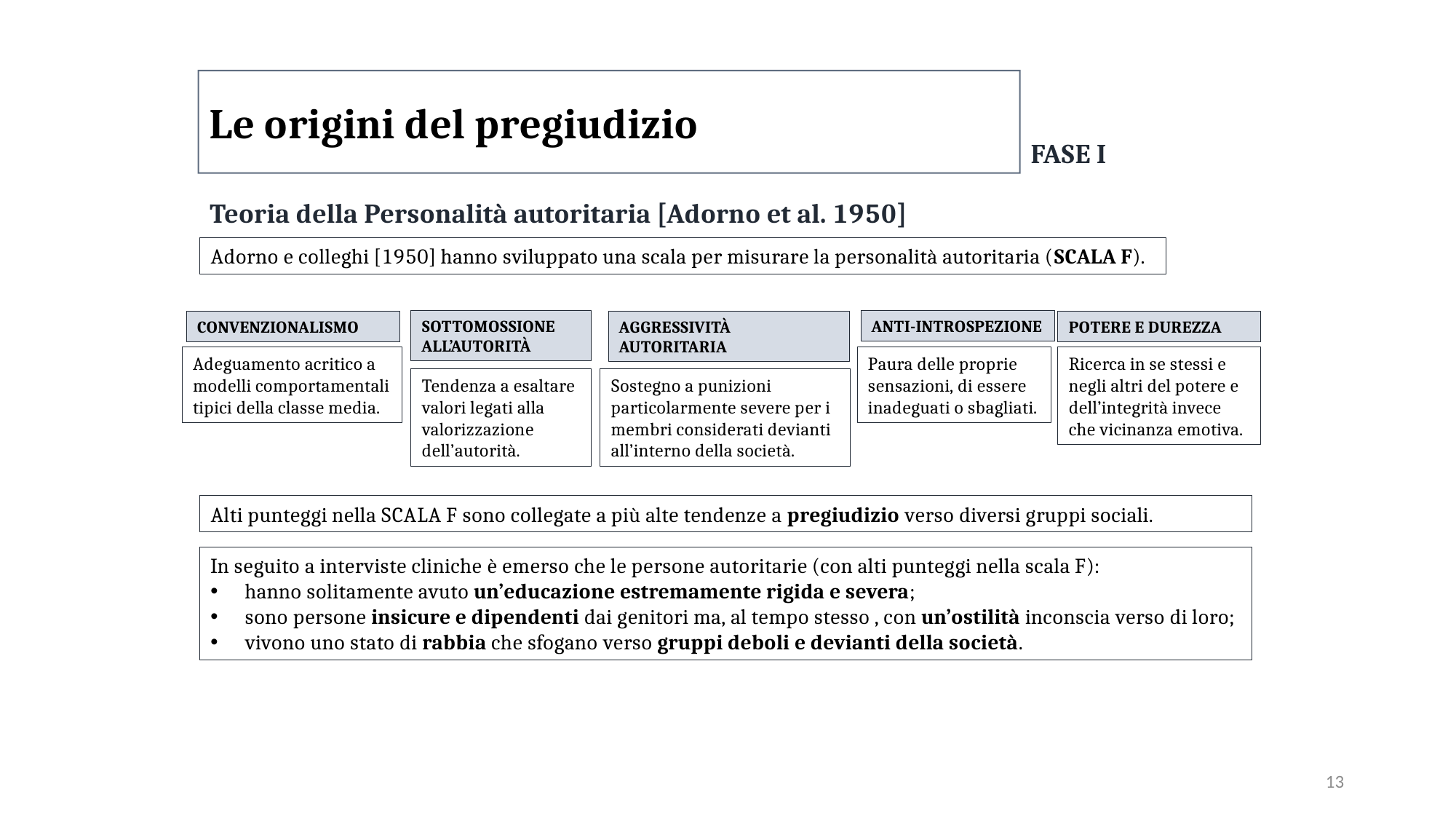

Le origini del pregiudizio
FASE I
Teoria della Personalità autoritaria [Adorno et al. 1950]
Adorno e colleghi [1950] hanno sviluppato una scala per misurare la personalità autoritaria (SCALA F).
SOTTOMOSSIONE ALL’AUTORITÀ
ANTI-INTROSPEZIONE
CONVENZIONALISMO
AGGRESSIVITÀ AUTORITARIA
POTERE E DUREZZA
Adeguamento acritico a modelli comportamentali tipici della classe media.
Paura delle proprie sensazioni, di essere inadeguati o sbagliati.
Ricerca in se stessi e negli altri del potere e dell’integrità invece che vicinanza emotiva.
Tendenza a esaltare valori legati alla valorizzazione dell’autorità.
Sostegno a punizioni particolarmente severe per i membri considerati devianti all’interno della società.
Alti punteggi nella SCALA F sono collegate a più alte tendenze a pregiudizio verso diversi gruppi sociali.
In seguito a interviste cliniche è emerso che le persone autoritarie (con alti punteggi nella scala F):
hanno solitamente avuto un’educazione estremamente rigida e severa;
sono persone insicure e dipendenti dai genitori ma, al tempo stesso , con un’ostilità inconscia verso di loro;
vivono uno stato di rabbia che sfogano verso gruppi deboli e devianti della società.
13